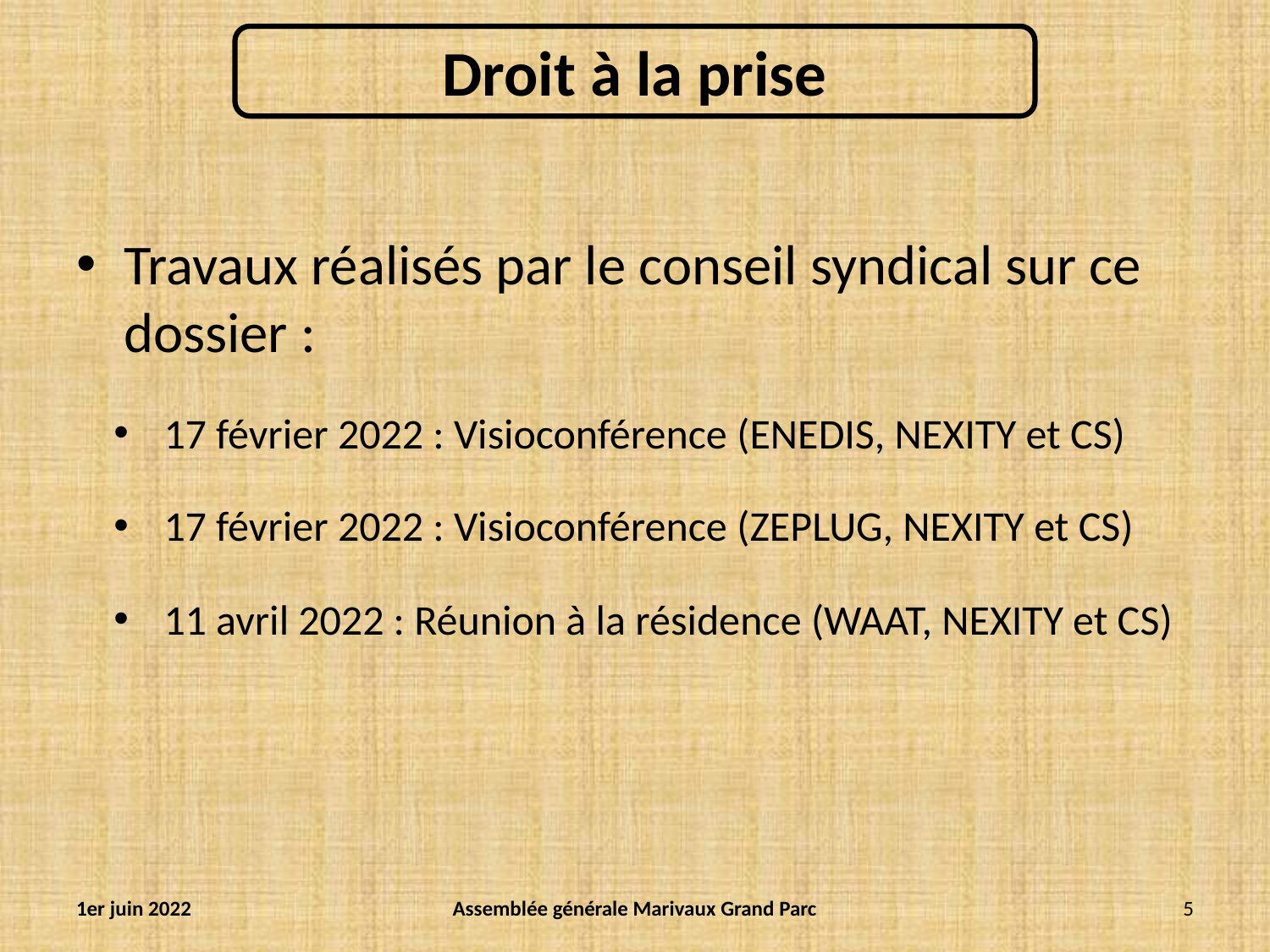

Travaux réalisés par le conseil syndical sur ce dossier :
17 février 2022 : Visioconférence (ENEDIS, NEXITY et CS)
17 février 2022 : Visioconférence (ZEPLUG, NEXITY et CS)
11 avril 2022 : Réunion à la résidence (WAAT, NEXITY et CS)
1er juin 2022
Assemblée générale Marivaux Grand Parc
5